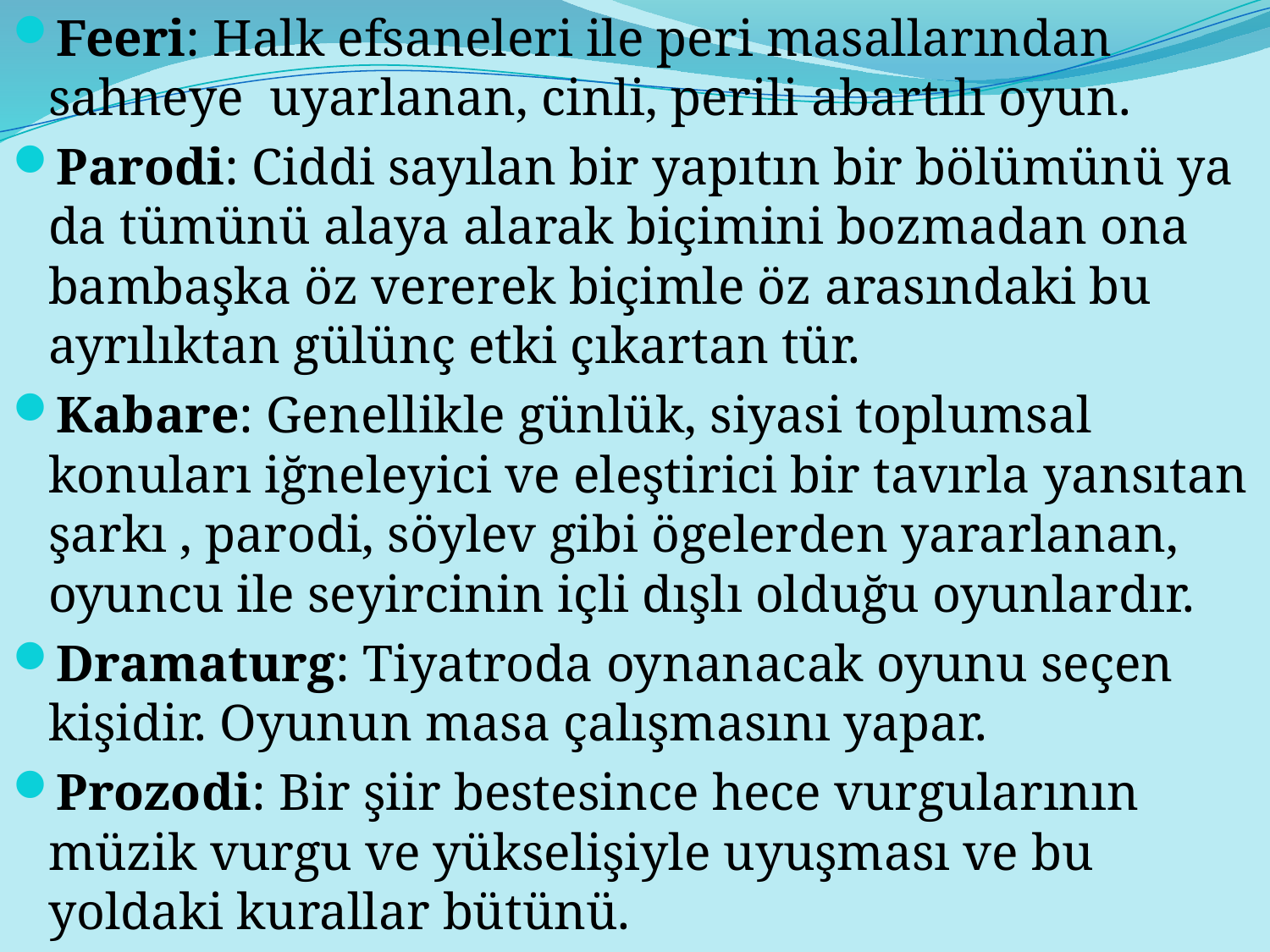

Feeri: Halk efsaneleri ile peri masallarından sahneye  uyarlanan, cinli, perili abartılı oyun.
Parodi: Ciddi sayılan bir yapıtın bir bölümünü ya da tümünü alaya alarak biçimini bozmadan ona bambaşka öz vererek biçimle öz arasındaki bu ayrılıktan gülünç etki çıkartan tür.
Kabare: Genellikle günlük, siyasi toplumsal konuları iğneleyici ve eleştirici bir tavırla yansıtan şarkı , parodi, söylev gibi ögelerden yararlanan, oyuncu ile seyircinin içli dışlı olduğu oyunlardır.
Dramaturg: Tiyatroda oynanacak oyunu seçen kişidir. Oyunun masa çalışmasını yapar.
Prozodi: Bir şiir bestesince hece vurgularının müzik vurgu ve yükselişiyle uyuşması ve bu yoldaki kurallar bütünü.